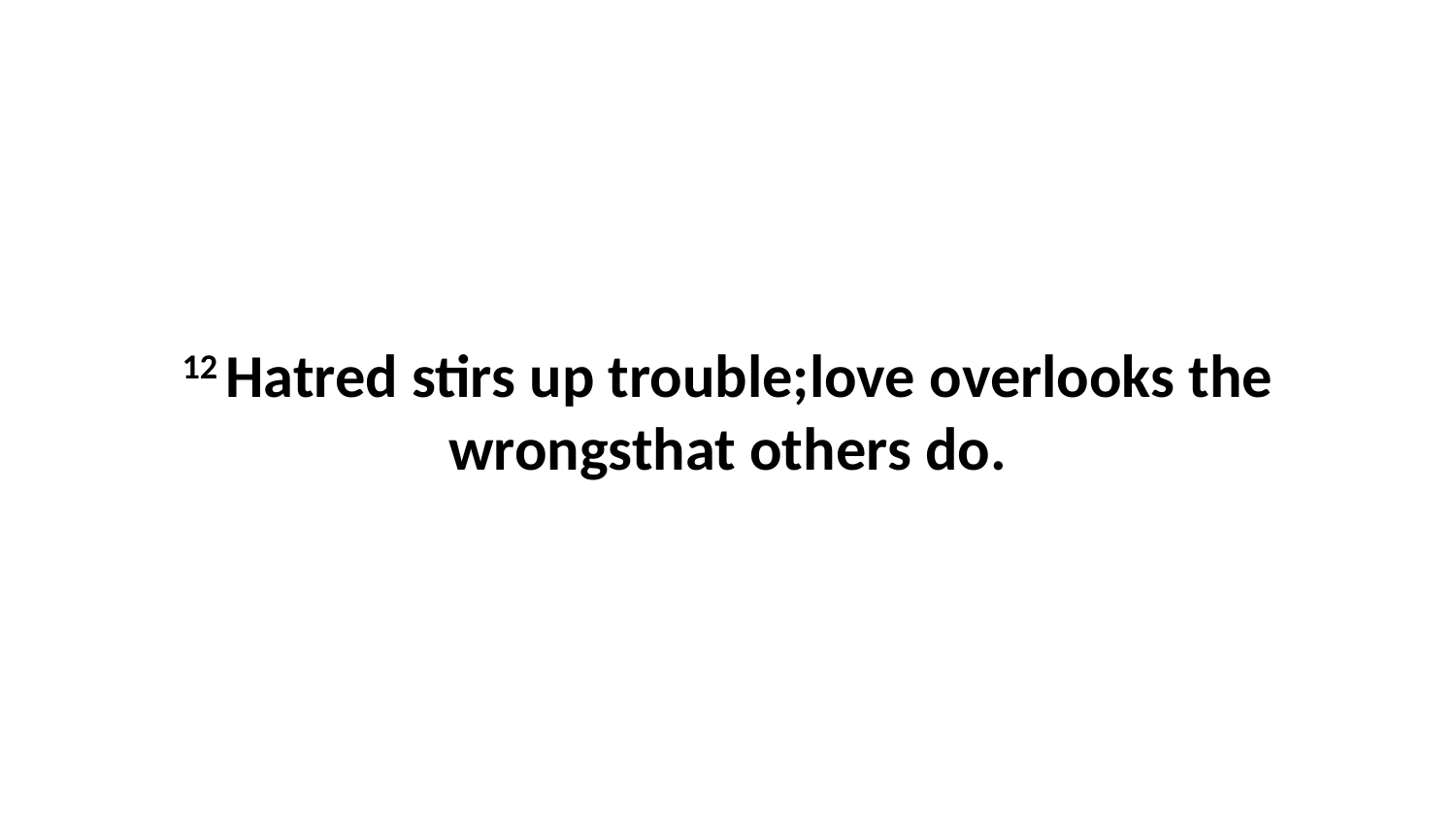

12 Hatred stirs up trouble;love overlooks the wrongsthat others do.